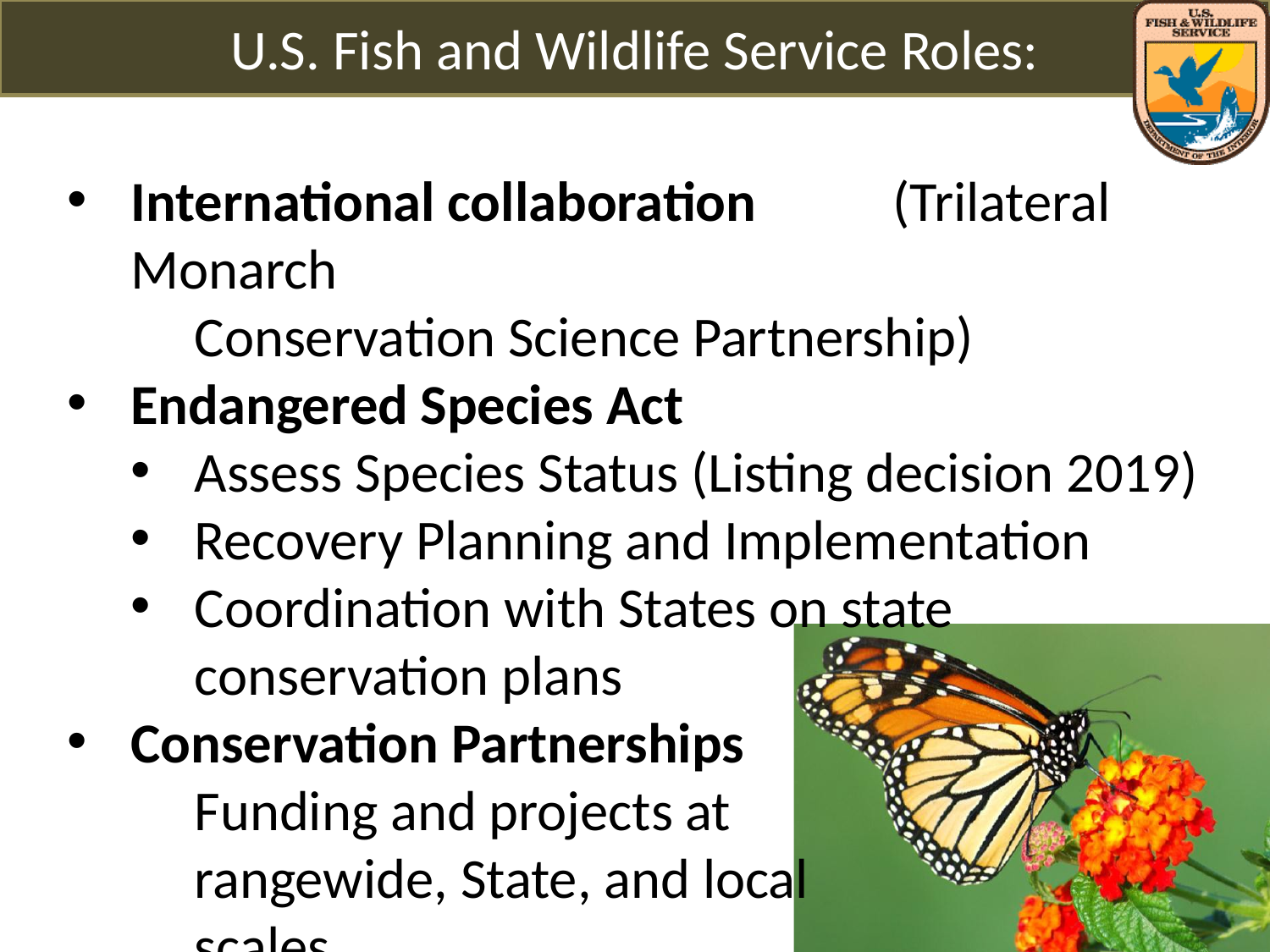

U.S. Fish and Wildlife Service Roles:

International collaboration 	(Trilateral Monarch
	Conservation Science Partnership)
Endangered Species Act
Assess Species Status (Listing decision 2019)
Recovery Planning and Implementation
Coordination with States on state conservation plans
Conservation Partnerships
	Funding and projects at
	rangewide, State, and local
	scales